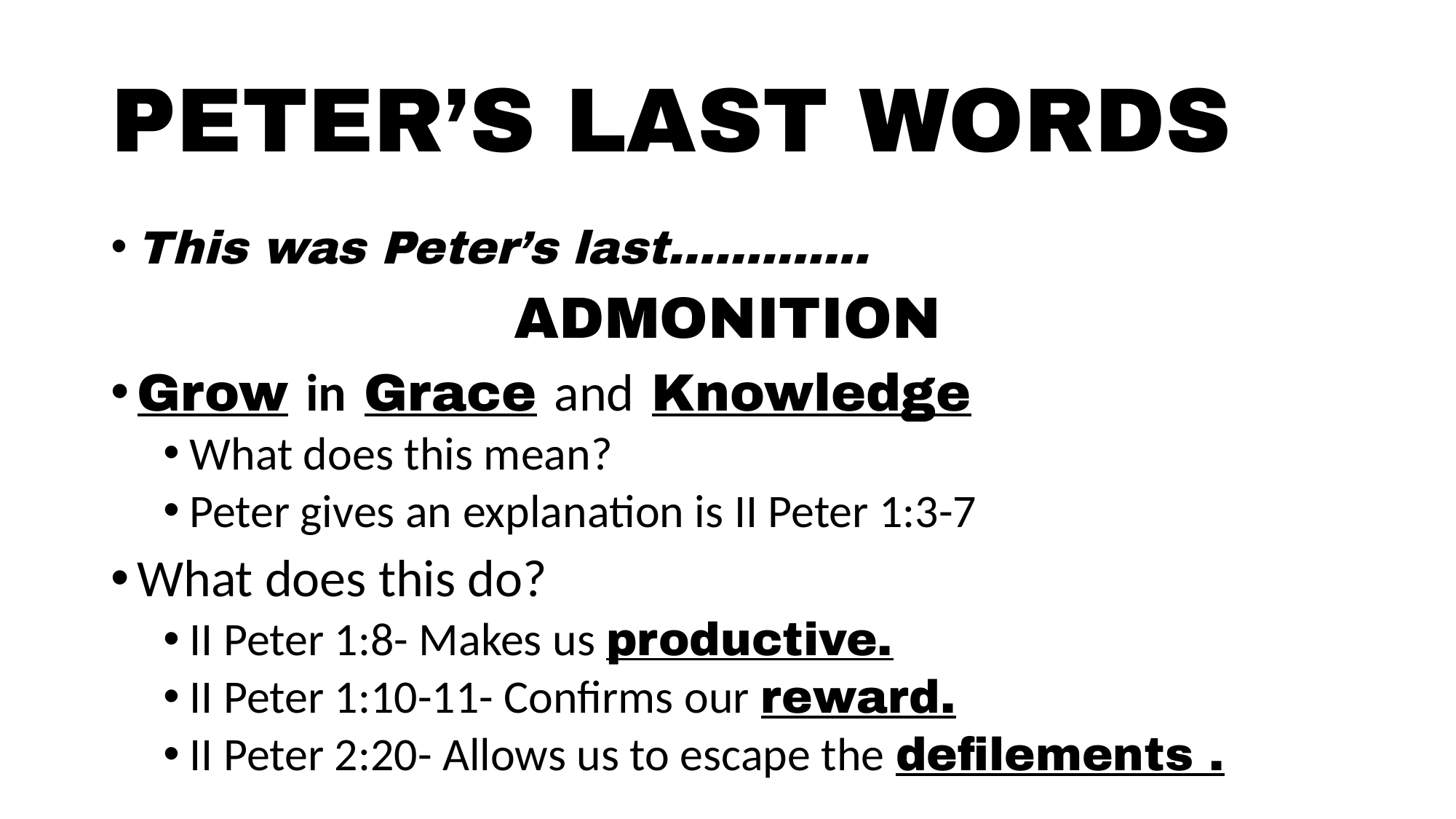

# PETER’S LAST WORDS
This was Peter’s last………….
ADMONITION
Grow in Grace and Knowledge
What does this mean?
Peter gives an explanation is II Peter 1:3-7
What does this do?
II Peter 1:8- Makes us productive.
II Peter 1:10-11- Confirms our reward.
II Peter 2:20- Allows us to escape the defilements .